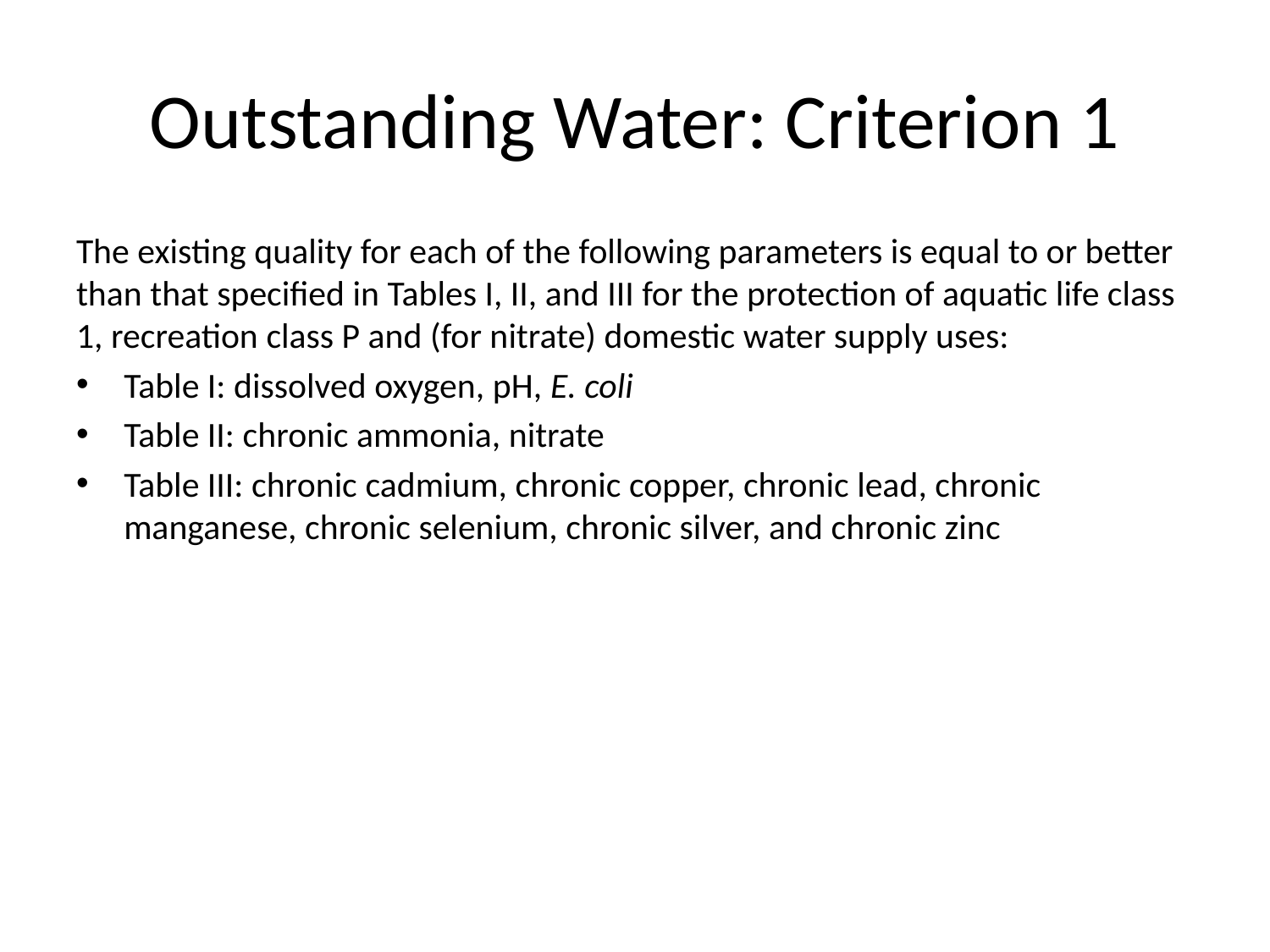

# Outstanding Water: Criterion 1
The existing quality for each of the following parameters is equal to or better than that specified in Tables I, II, and III for the protection of aquatic life class 1, recreation class P and (for nitrate) domestic water supply uses:
Table I: dissolved oxygen, pH, E. coli
Table II: chronic ammonia, nitrate
Table III: chronic cadmium, chronic copper, chronic lead, chronic manganese, chronic selenium, chronic silver, and chronic zinc